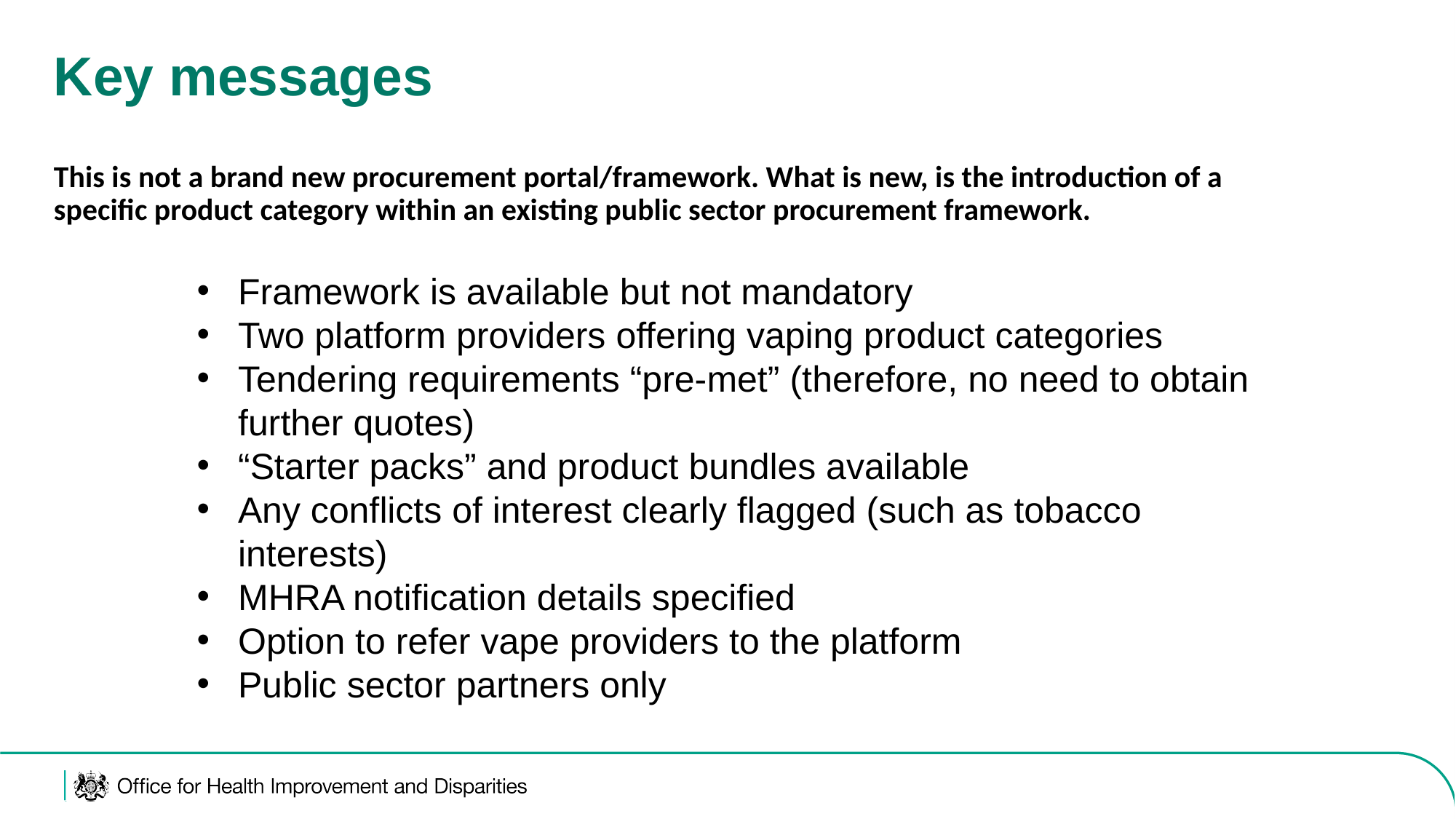

# Key messages
This is not a brand new procurement portal/framework. What is new, is the introduction of a specific product category within an existing public sector procurement framework.
Framework is available but not mandatory
Two platform providers offering vaping product categories
Tendering requirements “pre-met” (therefore, no need to obtain further quotes)
“Starter packs” and product bundles available
Any conflicts of interest clearly flagged (such as tobacco interests)
MHRA notification details specified
Option to refer vape providers to the platform
Public sector partners only